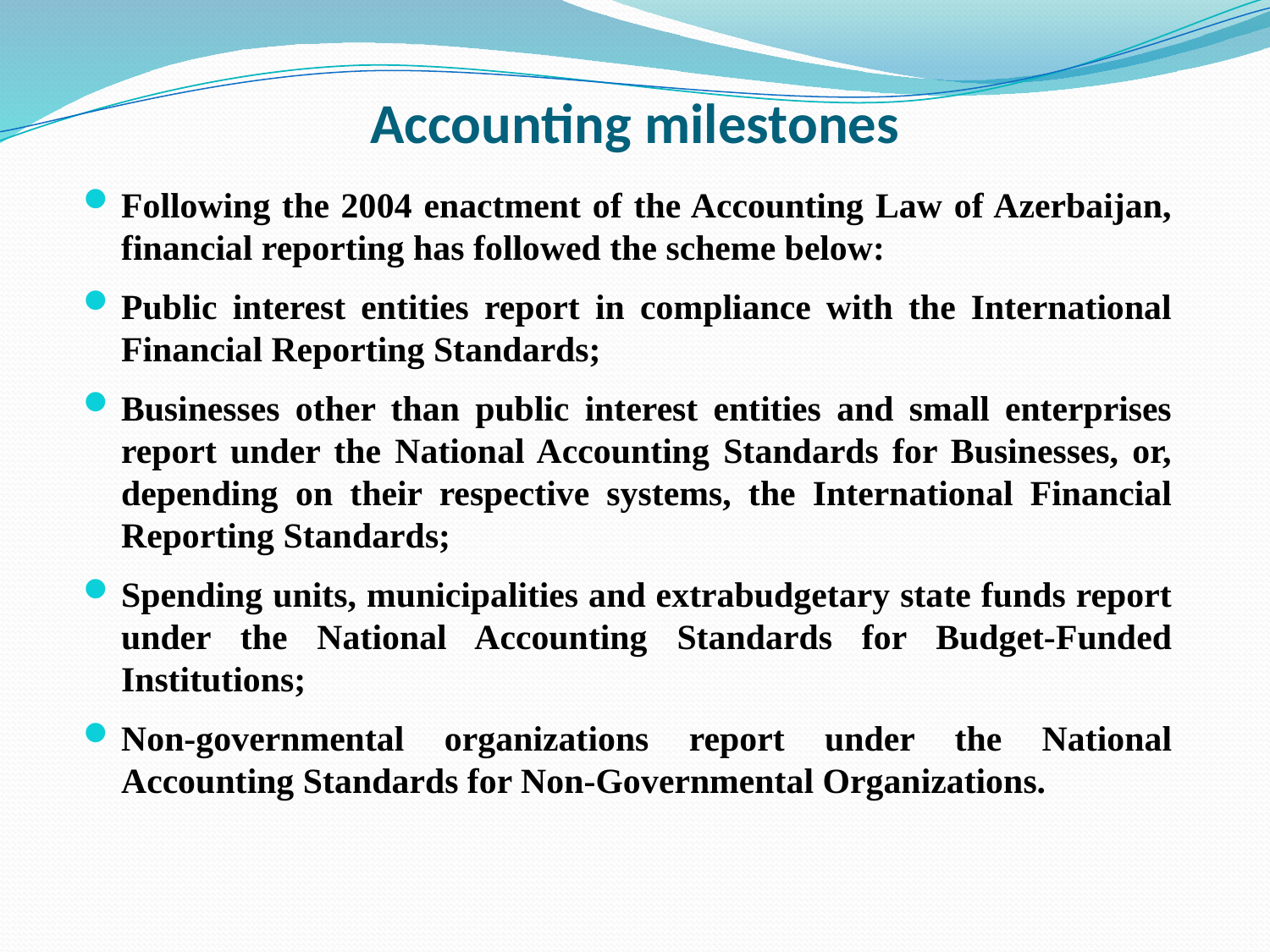

# Accounting milestones
Following the 2004 enactment of the Accounting Law of Azerbaijan, financial reporting has followed the scheme below:
Public interest entities report in compliance with the International Financial Reporting Standards;
Businesses other than public interest entities and small enterprises report under the National Accounting Standards for Businesses, or, depending on their respective systems, the International Financial Reporting Standards;
Spending units, municipalities and extrabudgetary state funds report under the National Accounting Standards for Budget-Funded Institutions;
Non-governmental organizations report under the National Accounting Standards for Non-Governmental Organizations.